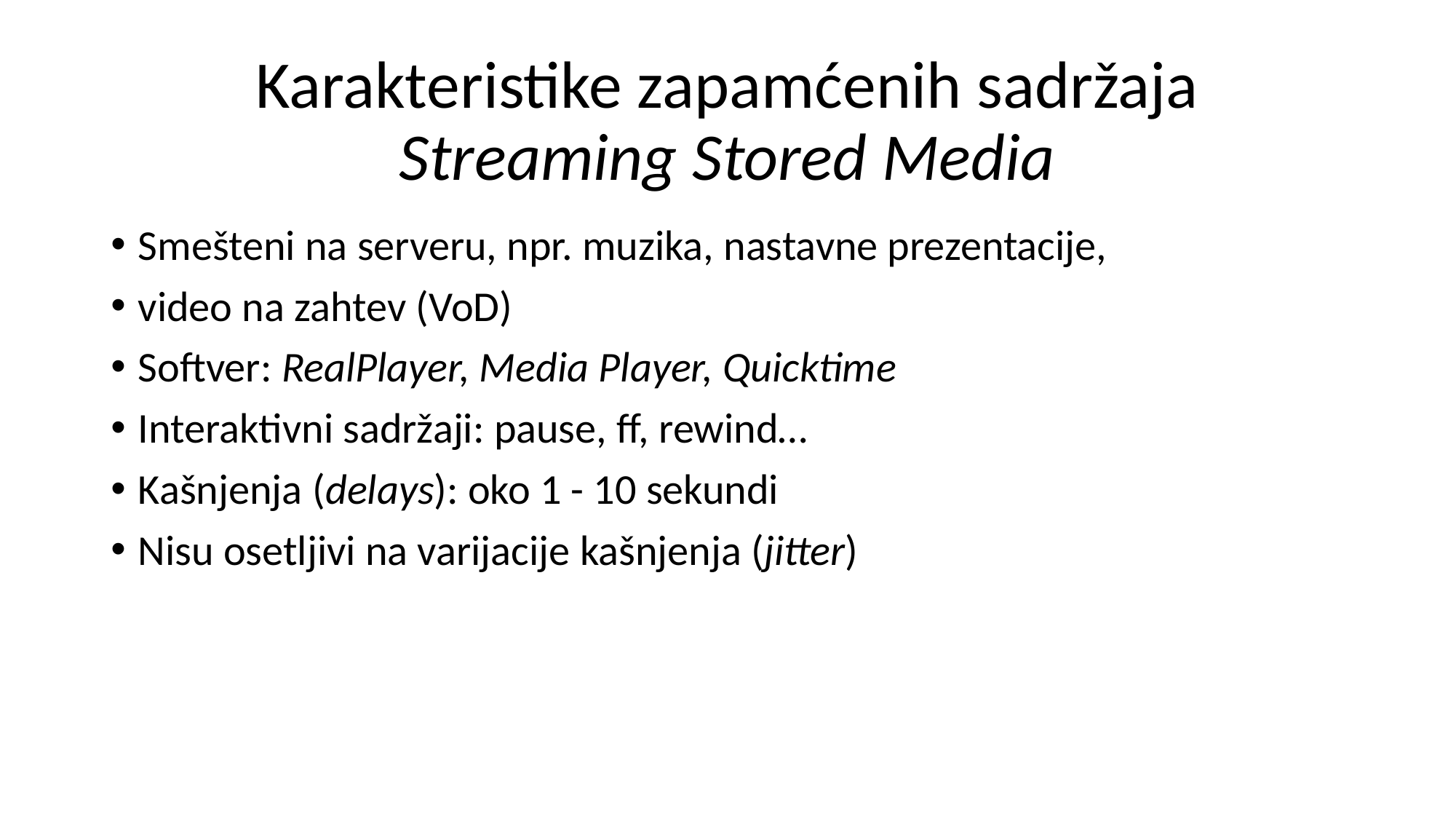

# Karakteristike zapamćenih sadržaja Streaming Stored Media
Smešteni na serveru, npr. muzika, nastavne prezentacije,
video na zahtev (VoD)
Softver: RealPlayer, Media Player, Quicktime
Interaktivni sadržaji: pause, ff, rewind…
Kašnjenja (delays): oko 1 - 10 sekundi
Nisu osetljivi na varijacije kašnjenja (jitter)